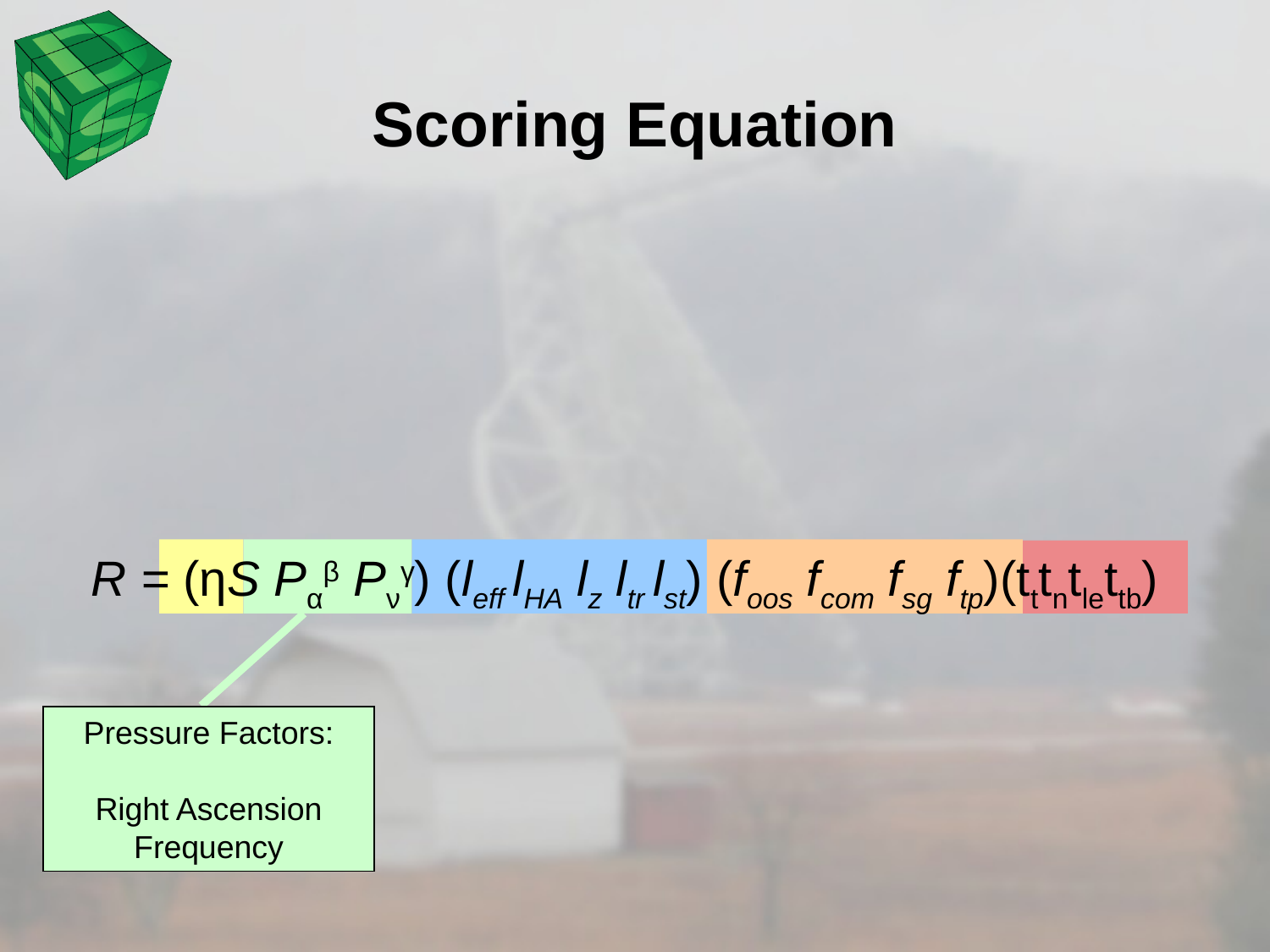

# Scoring Equation

R = (ηS Pαβ Pνγ) (leff lHA lz ltr lst) (foos fcom fsg ftp)(tttntlettb)

Pressure Factors:

Right Ascension Frequency